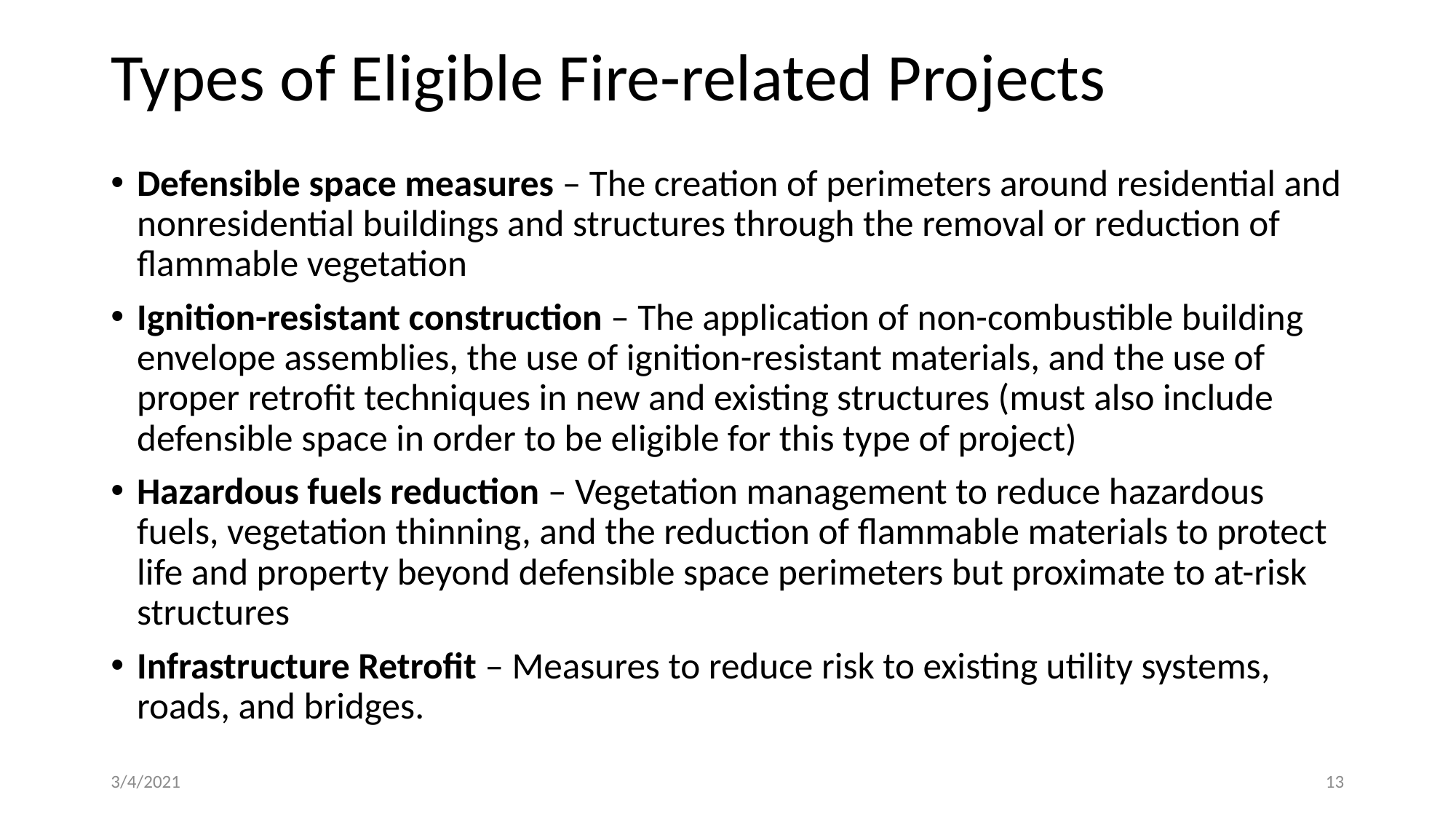

# Types of Eligible Fire-related Projects
Defensible space measures – The creation of perimeters around residential and nonresidential buildings and structures through the removal or reduction of flammable vegetation
Ignition-resistant construction – The application of non-combustible building envelope assemblies, the use of ignition-resistant materials, and the use of proper retrofit techniques in new and existing structures (must also include defensible space in order to be eligible for this type of project)
Hazardous fuels reduction – Vegetation management to reduce hazardous fuels, vegetation thinning, and the reduction of flammable materials to protect life and property beyond defensible space perimeters but proximate to at-risk structures
Infrastructure Retrofit – Measures to reduce risk to existing utility systems, roads, and bridges.
3/4/2021
13